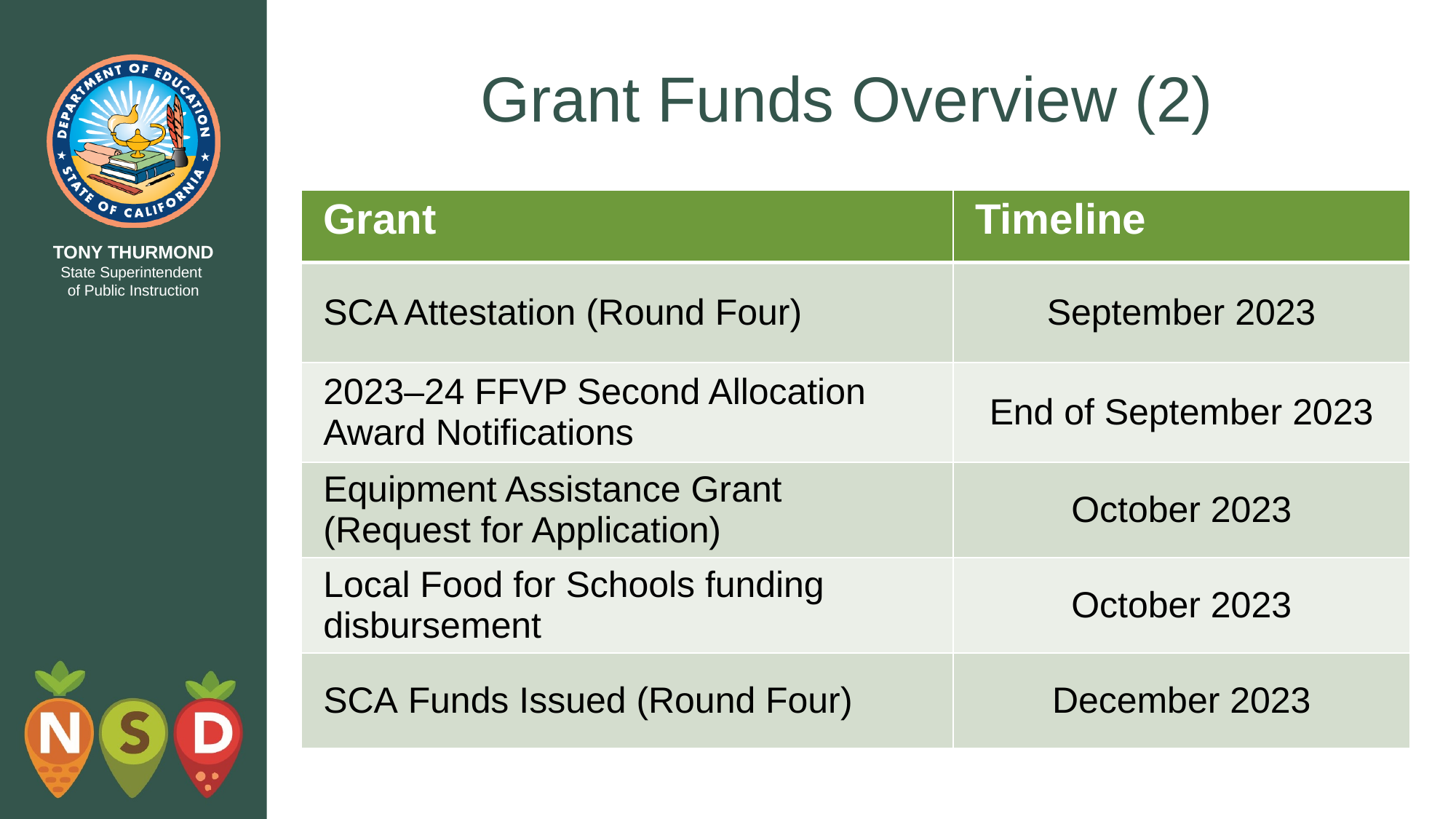

# Grant Funds Overview (2)
| Grant | Timeline |
| --- | --- |
| SCA Attestation (Round Four) | September 2023 |
| 2023–24 FFVP Second Allocation Award Notifications | End of September 2023 |
| Equipment Assistance Grant (Request for Application) | October 2023 |
| Local Food for Schools funding disbursement | October 2023 |
| SCA Funds Issued (Round Four) | December 2023 |